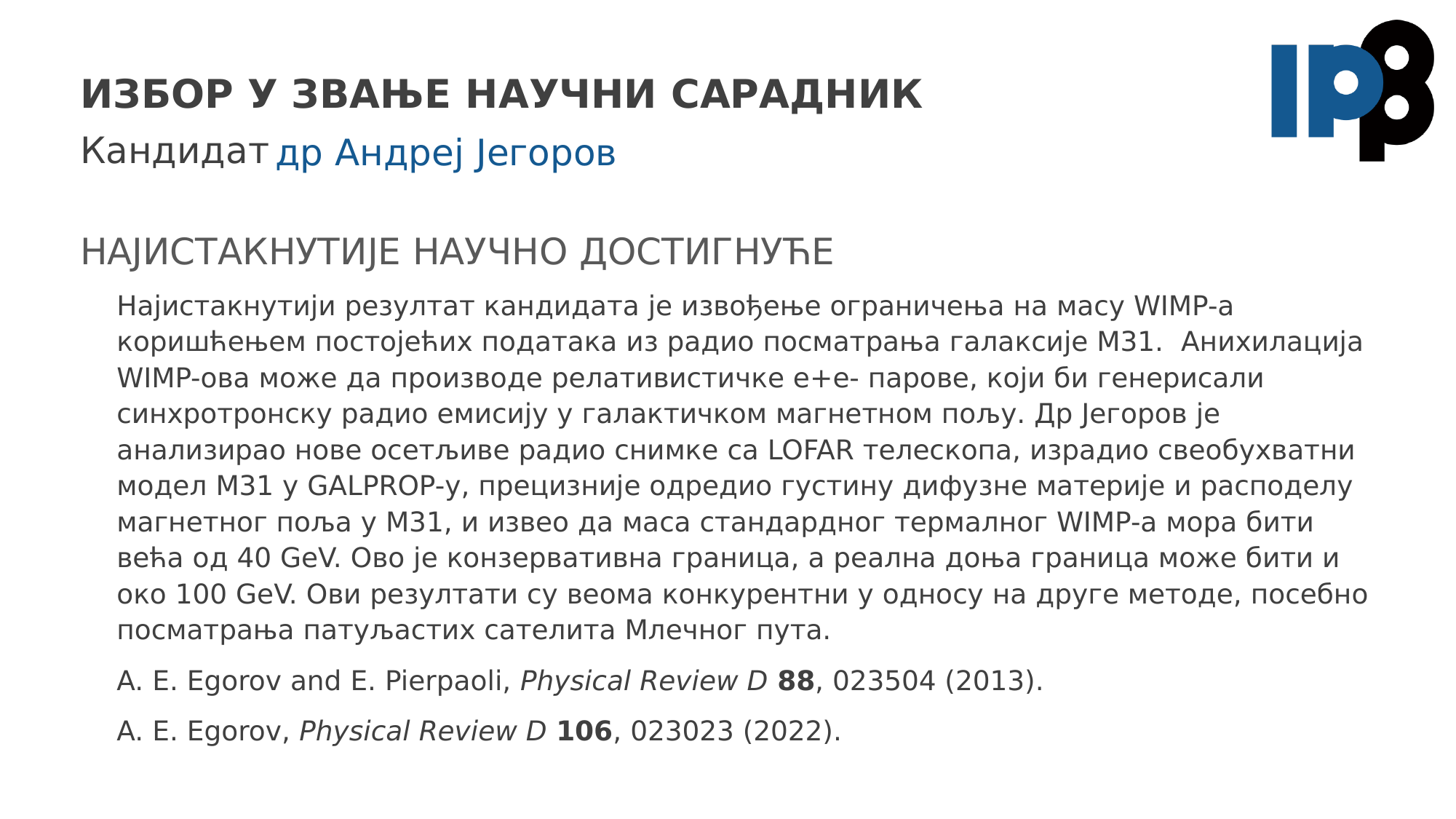

# Избор у звање научни сарадник
др Андреј Јегоров
Најистакнутији резултат кандидата је извођење ограничења на масу WIMP-а коришћењем постојећих података из радио посматрања галаксије M31.  Анихилација WIMP-ова може да производе релативистичке е+е- парове, који би генерисали синхротронску радио емисију у галактичком магнетном пољу. Др Јегоров је анализирао нове осетљиве радио снимке са LOFAR телескопа, израдио свеобухватни модел М31 у GALPROP-у, прецизније одредио густину дифузне материје и расподелу магнетног поља у М31, и извео да маса стандардног термалног WIMP-а мора бити већа од 40 GeV. Ово је конзервативна граница, а реална доња граница може бити и око 100 GeV. Ови резултати су веома конкурентни у односу на друге методе, посебно посматрања патуљастих сателита Млечног пута.
A. E. Egorov and E. Pierpaoli, Physical Review D 88, 023504 (2013).
A. E. Egorov, Physical Review D 106, 023023 (2022).